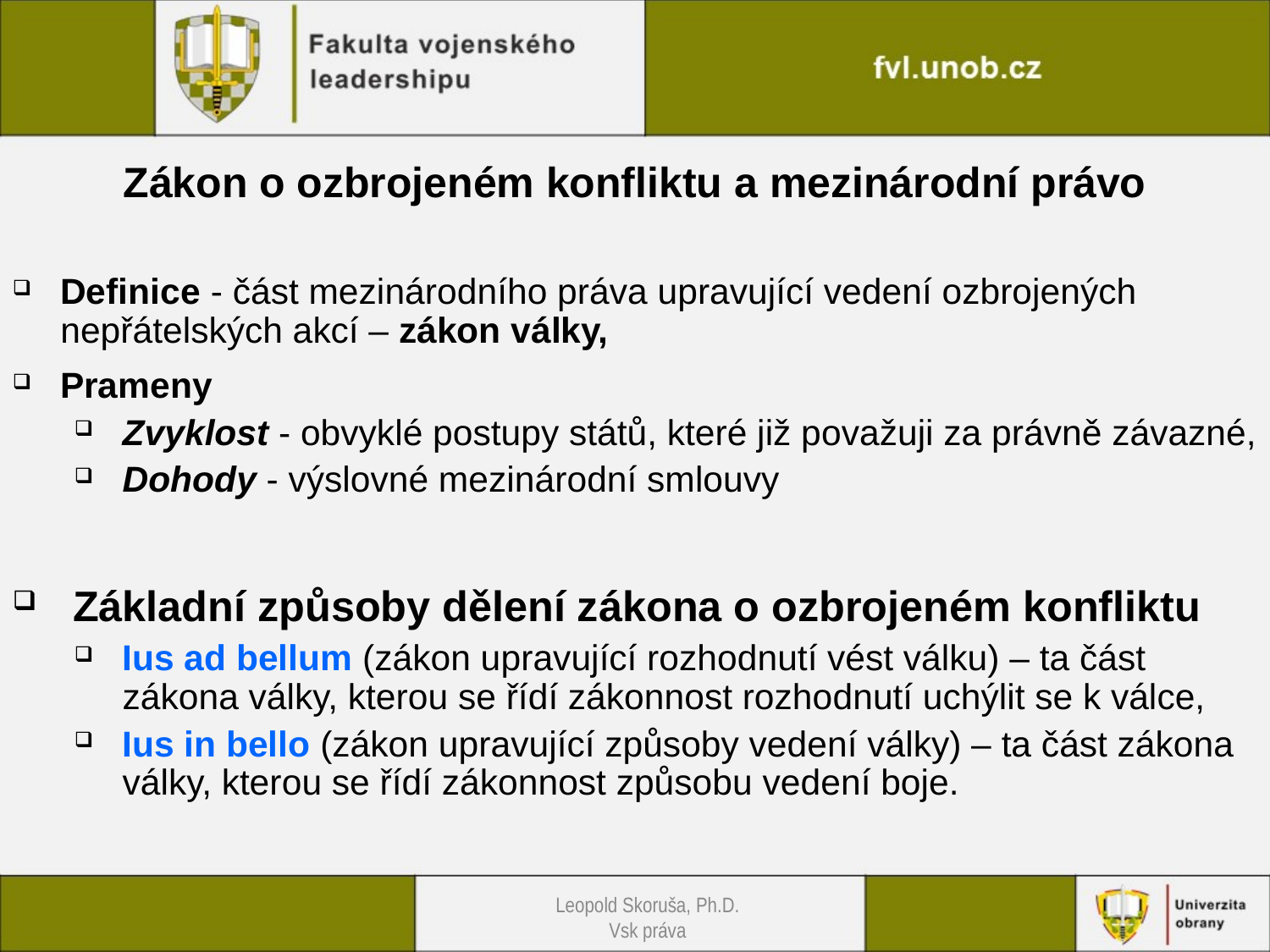

Zákon o ozbrojeném konfliktu a mezinárodní právo

Definice - část mezinárodního práva upravující vedení ozbrojených    nepřátelských akcí – zákon války,
Prameny
Zvyklost - obvyklé postupy států, které již považuji za právně závazné,
Dohody - výslovné mezinárodní smlouvy

 Základní způsoby dělení zákona o ozbrojeném konfliktu
Ius ad bellum (zákon upravující rozhodnutí vést válku) – ta část zákona války, kterou se řídí zákonnost rozhodnutí uchýlit se k válce,
Ius in bello (zákon upravující způsoby vedení války) – ta část zákona války, kterou se řídí zákonnost způsobu vedení boje.

Leopold Skoruša, Ph.D.
Vsk práva